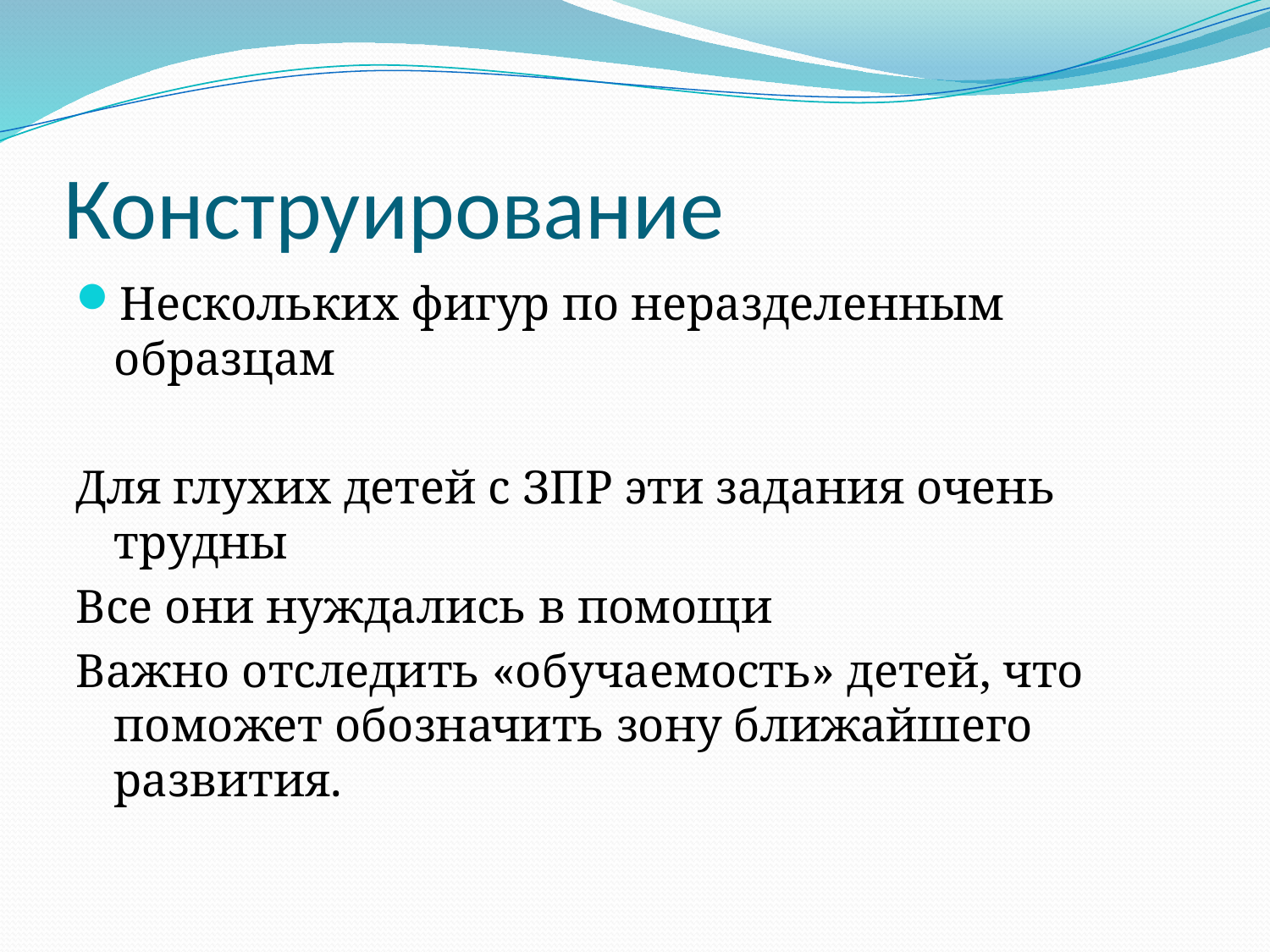

# Конструирование
Нескольких фигур по неразделенным образцам

Для глухих детей с ЗПР эти задания очень трудны
Все они нуждались в помощи
Важно отследить «обучаемость» детей, что поможет обозначить зону ближайшего развития.